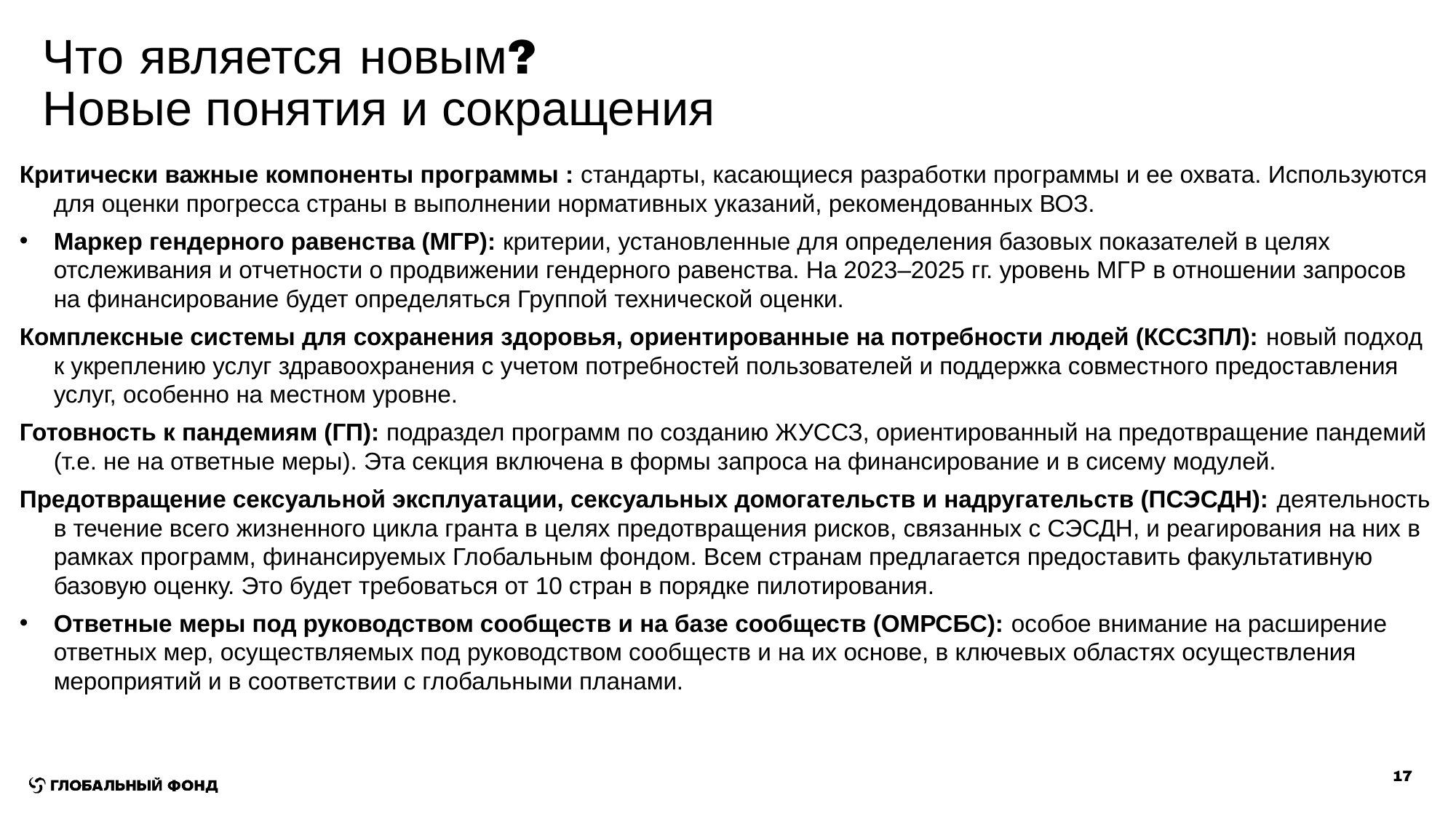

# Что является новым?
Новые понятия и сокращения
Критически важные компоненты программы : стандарты, касающиеся разработки программы и ее охвата. Используются для оценки прогресса страны в выполнении нормативных указаний, рекомендованных ВОЗ.
Маркер гендерного равенства (МГР): критерии, установленные для определения базовых показателей в целях отслеживания и отчетности о продвижении гендерного равенства. На 2023–2025 гг. уровень МГР в отношении запросов на финансирование будет определяться Группой технической оценки.
Комплексные системы для сохранения здоровья, ориентированные на потребности людей (КССЗПЛ): новый подход к укреплению услуг здравоохранения с учетом потребностей пользователей и поддержка совместного предоставления услуг, особенно на местном уровне.
Готовность к пандемиям (ГП): подраздел программ по созданию ЖУССЗ, ориентированный на предотвращение пандемий (т.е. не на ответные меры). Эта секция включена в формы запроса на финансирование и в сисему модулей.
Предотвращение сексуальной эксплуатации, сексуальных домогательств и надругательств (ПСЭСДН): деятельность в течение всего жизненного цикла гранта в целях предотвращения рисков, связанных с СЭСДН, и реагирования на них в рамках программ, финансируемых Глобальным фондом. Всем странам предлагается предоставить факультативную базовую оценку. Это будет требоваться от 10 стран в порядке пилотирования.
Ответные меры под руководством сообществ и на базе сообществ (ОМРСБС): особое внимание на расширение ответных мер, осуществляемых под руководством сообществ и на их основе, в ключевых областях осуществления мероприятий и в соответствии с глобальными планами.
17